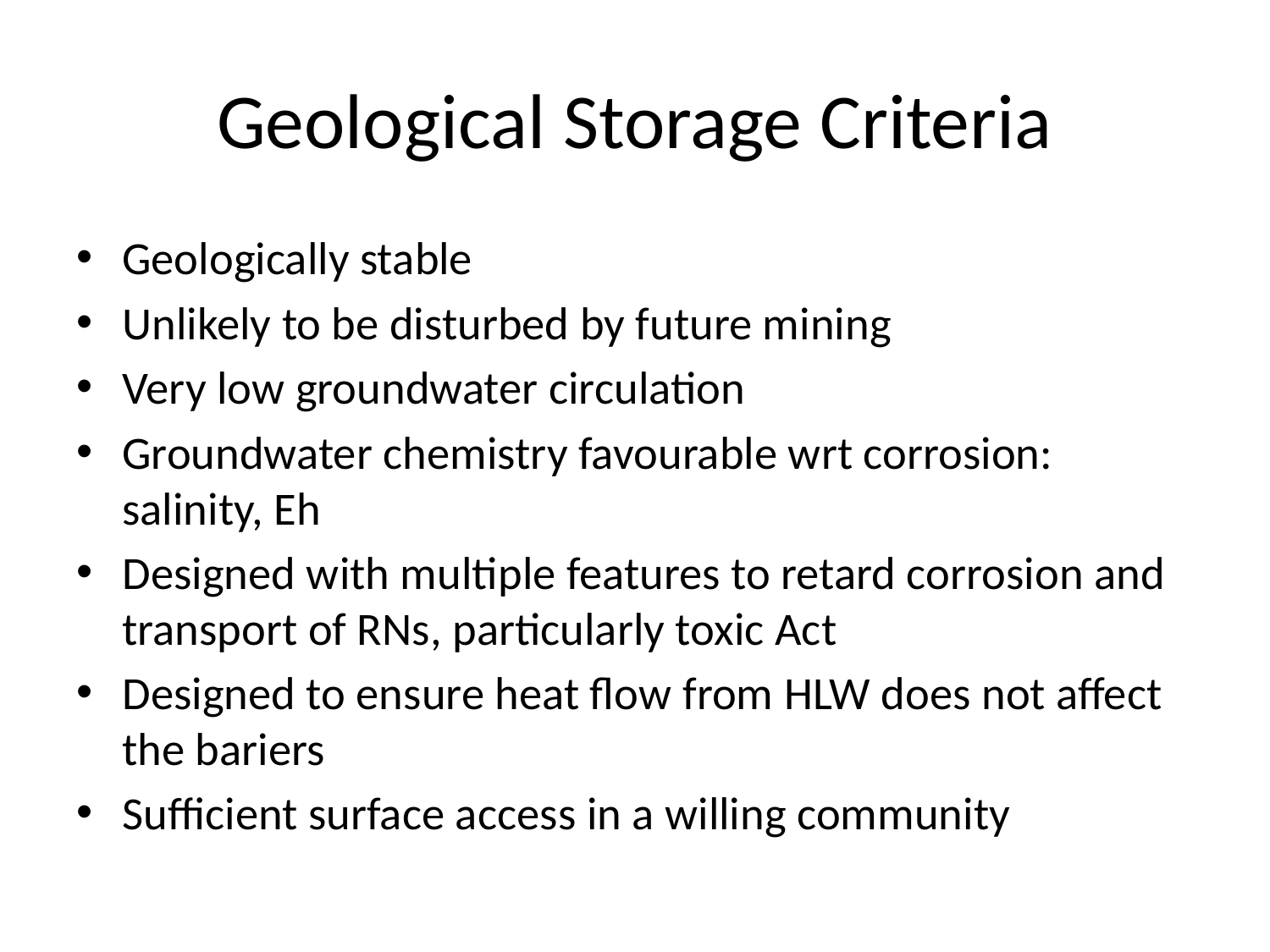

# Geological Storage Criteria
Geologically stable
Unlikely to be disturbed by future mining
Very low groundwater circulation
Groundwater chemistry favourable wrt corrosion: salinity, Eh
Designed with multiple features to retard corrosion and transport of RNs, particularly toxic Act
Designed to ensure heat flow from HLW does not affect the bariers
Sufficient surface access in a willing community